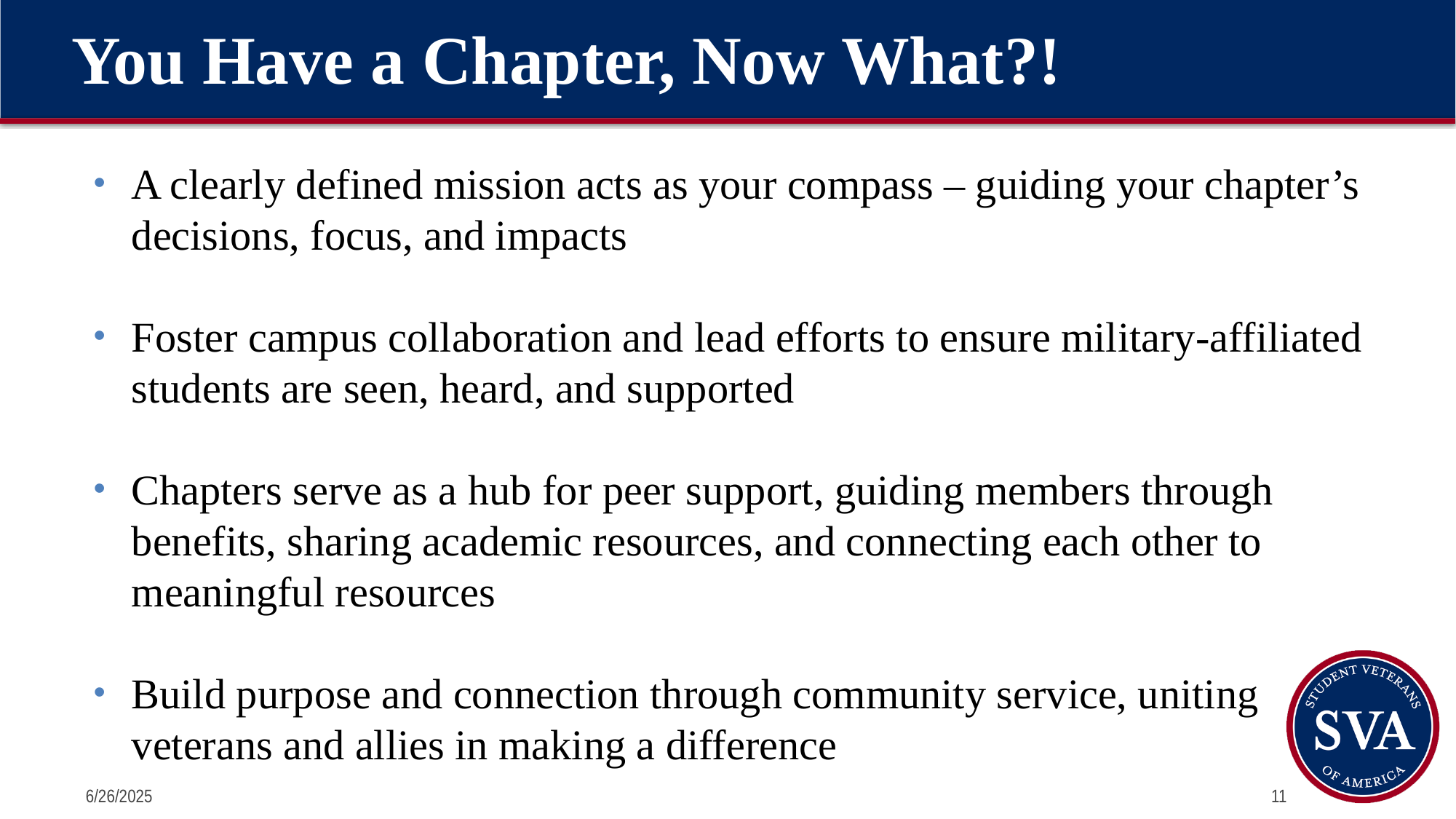

# You Have a Chapter, Now What?!
A clearly defined mission acts as your compass – guiding your chapter’s decisions, focus, and impacts

Foster campus collaboration and lead efforts to ensure military-affiliated students are seen, heard, and supported

Chapters serve as a hub for peer support, guiding members through benefits, sharing academic resources, and connecting each other to meaningful resources

Build purpose and connection through community service, uniting veterans and allies in making a difference

6/26/2025

11